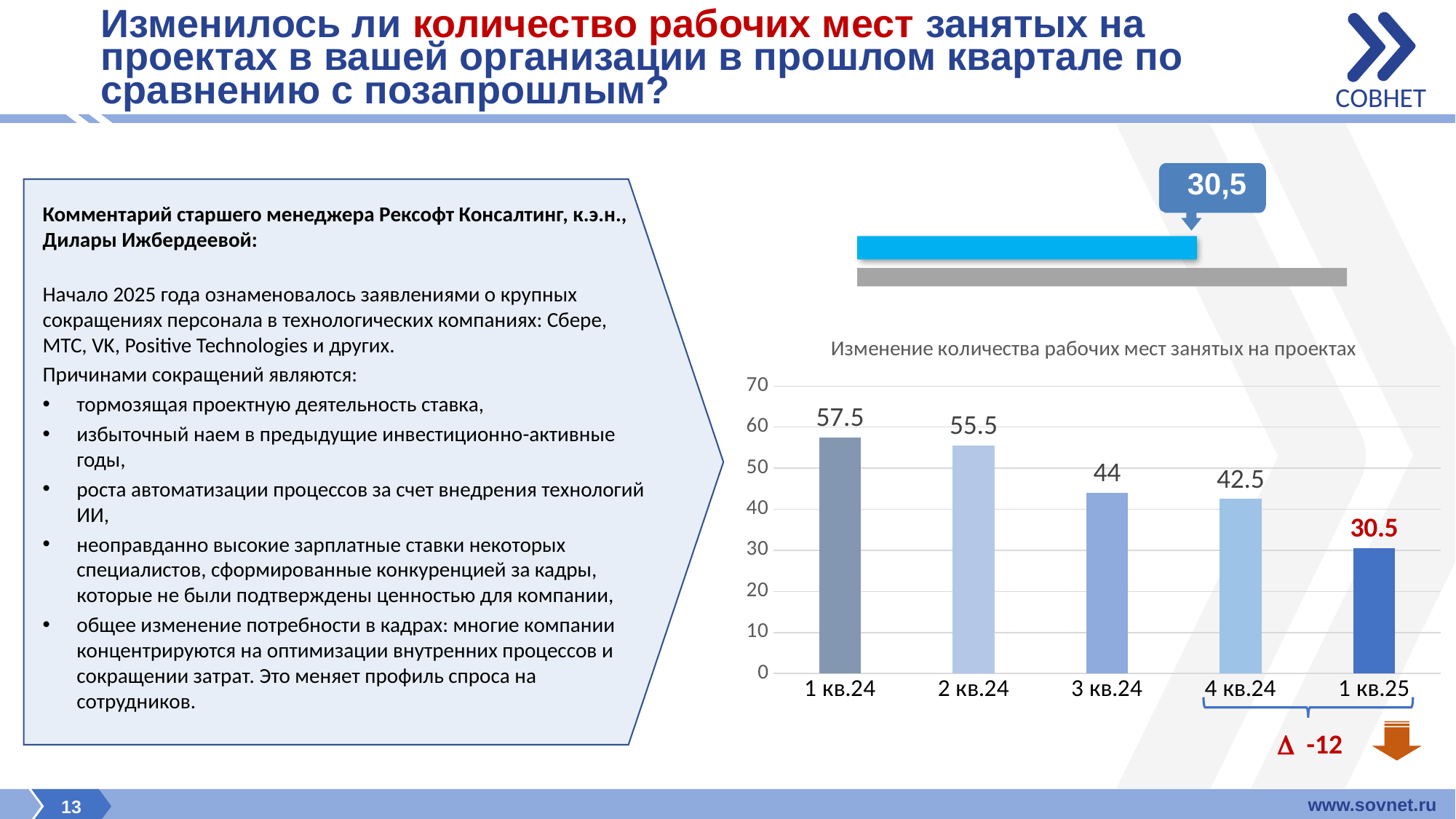

СОВНЕТ
# Изменилось ли количество рабочих мест занятых на проектах в вашей организации в прошлом квартале по сравнению с позапрошлым?

30,5

Комментарий старшего менеджера Рексофт Консалтинг, к.э.н., Дилары Ижбердеевой:

Начало 2025 года ознаменовалось заявлениями о крупных сокращениях персонала в технологических компаниях: Сбере, МТС, VK, Positive Technologies и других.
Причинами сокращений являются:
тормозящая проектную деятельность ставка,
избыточный наем в предыдущие инвестиционно-активные годы,
роста автоматизации процессов за счет внедрения технологий ИИ,
неоправданно высокие зарплатные ставки некоторых специалистов, сформированные конкуренцией за кадры, которые не были подтверждены ценностью для компании,
общее изменение потребности в кадрах: многие компании концентрируются на оптимизации внутренних процессов и сокращении затрат. Это меняет профиль спроса на сотрудников.

### Chart: Изменение количества рабочих мест занятых на проектах

| Category |  |
|---|---|
| 1 кв.24 | 57.5 |
| 2 кв.24 | 55.5 |
| 3 кв.24 | 44.0 |
| 4 кв.24 | 42.5 |
| 1 кв.25 | 30.5 |

Δ  -12
www.sovnet.ru

13